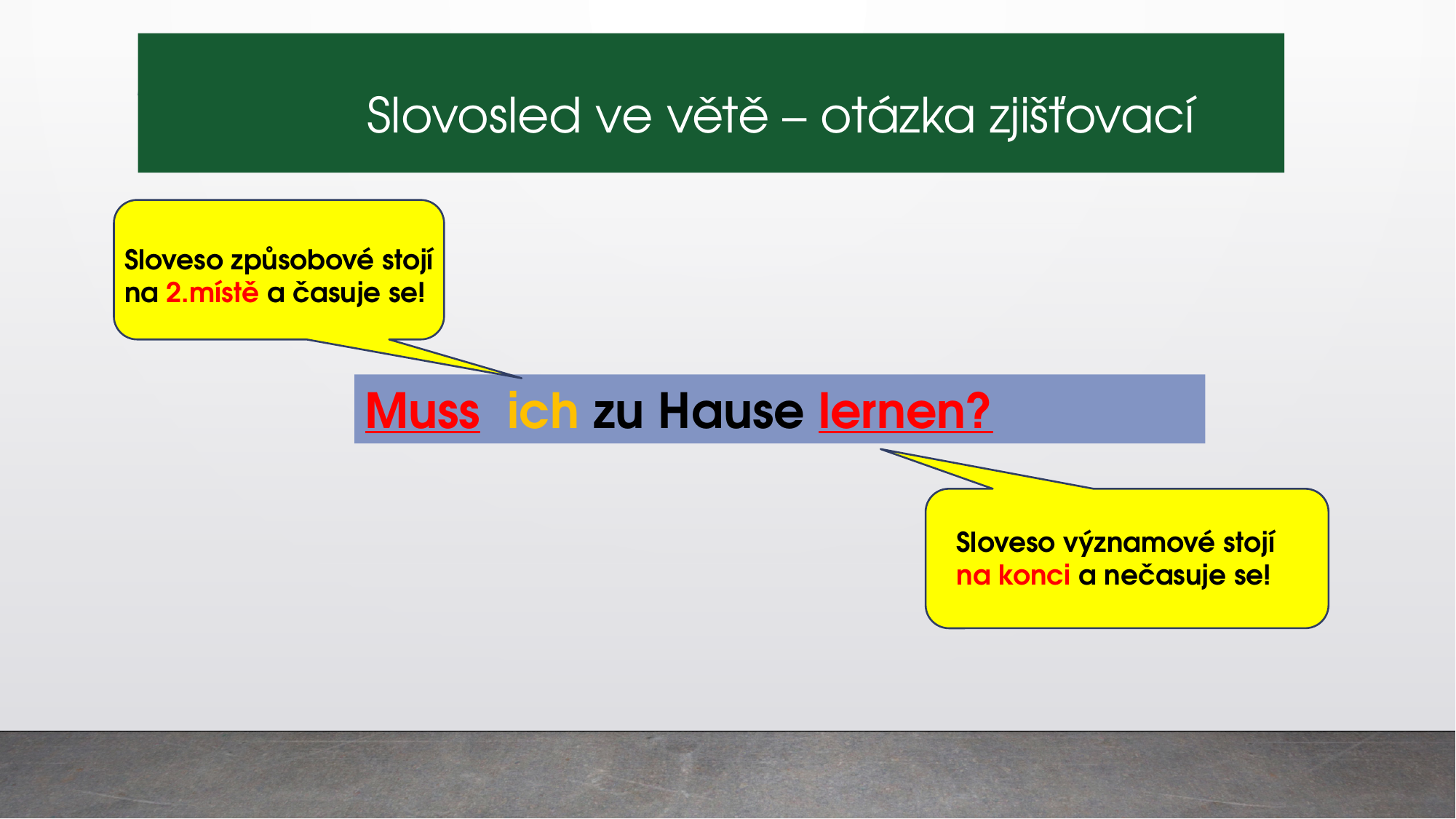

# Slovosled ve větě – otázka zjišťovací

Sloveso způsobové stojí na 2.místě a časuje se!
Muss  ich zu Hause lernen?

Sloveso významové stojí na konci a nečasuje se!